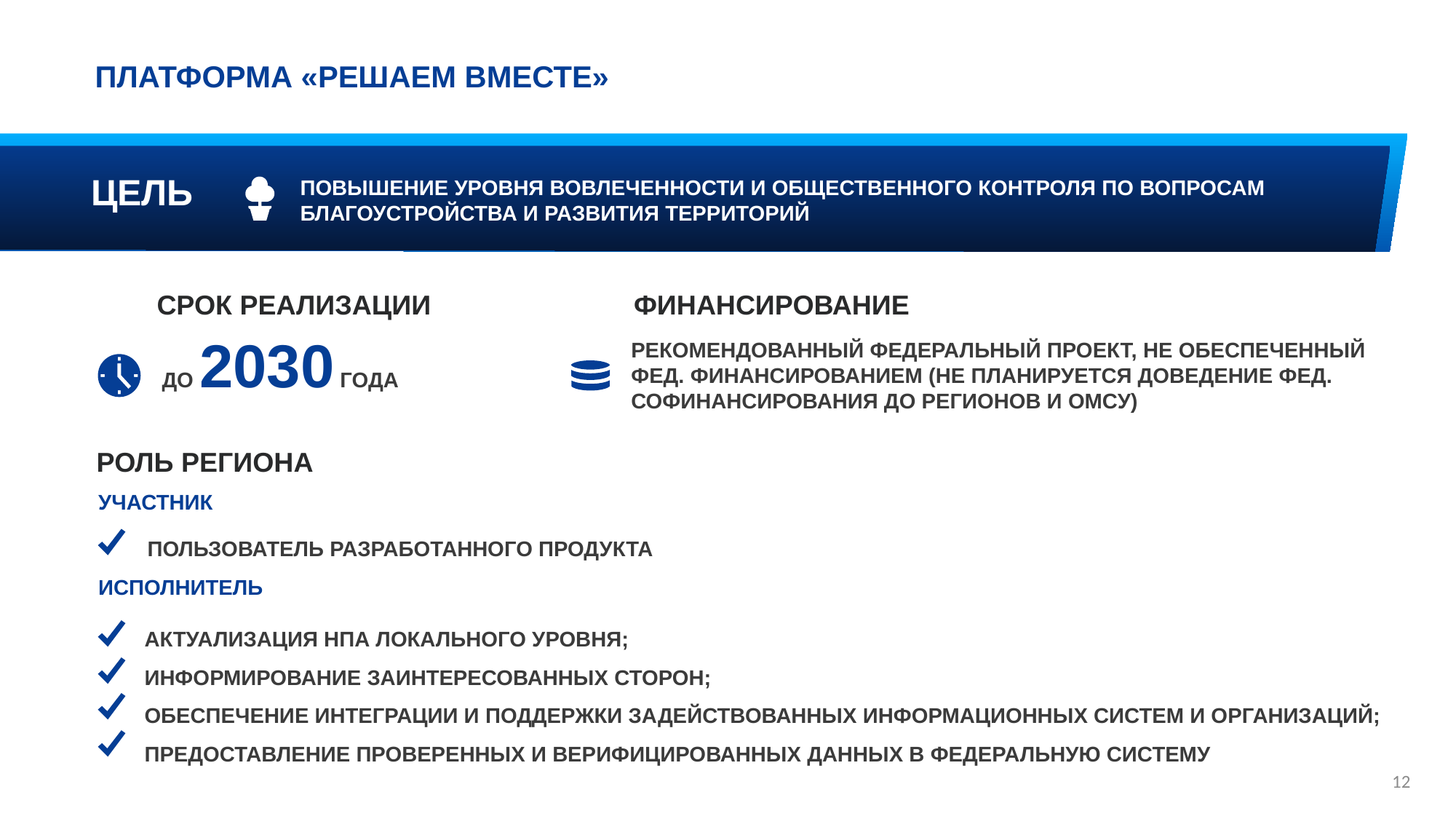

ПЛАТФОРМА «РЕШАЕМ ВМЕСТЕ»

ПОВЫШЕНИЕ УРОВНЯ ВОВЛЕЧЕННОСТИ И ОБЩЕСТВЕННОГО КОНТРОЛЯ ПО ВОПРОСАМ БЛАГОУСТРОЙСТВА И РАЗВИТИЯ ТЕРРИТОРИЙ
ЦЕЛЬ

СРОК РЕАЛИЗАЦИИ
ФИНАНСИРОВАНИЕ
ДО 2030 ГОДА
РЕКОМЕНДОВАННЫЙ ФЕДЕРАЛЬНЫЙ ПРОЕКТ, НЕ ОБЕСПЕЧЕННЫЙ ФЕД. ФИНАНСИРОВАНИЕМ (НЕ ПЛАНИРУЕТСЯ ДОВЕДЕНИЕ ФЕД. СОФИНАНСИРОВАНИЯ ДО РЕГИОНОВ И ОМСУ)

РОЛЬ РЕГИОНА
УЧАСТНИК
ПОЛЬЗОВАТЕЛЬ РАЗРАБОТАННОГО ПРОДУКТА

ИСПОЛНИТЕЛЬ
АКТУАЛИЗАЦИЯ НПА ЛОКАЛЬНОГО УРОВНЯ;
ИНФОРМИРОВАНИЕ ЗАИНТЕРЕСОВАННЫХ СТОРОН;
ОБЕСПЕЧЕНИЕ ИНТЕГРАЦИИ И ПОДДЕРЖКИ ЗАДЕЙСТВОВАННЫХ ИНФОРМАЦИОННЫХ СИСТЕМ И ОРГАНИЗАЦИЙ;
ПРЕДОСТАВЛЕНИЕ ПРОВЕРЕННЫХ И ВЕРИФИЦИРОВАННЫХ ДАННЫХ В ФЕДЕРАЛЬНУЮ СИСТЕМУ

12